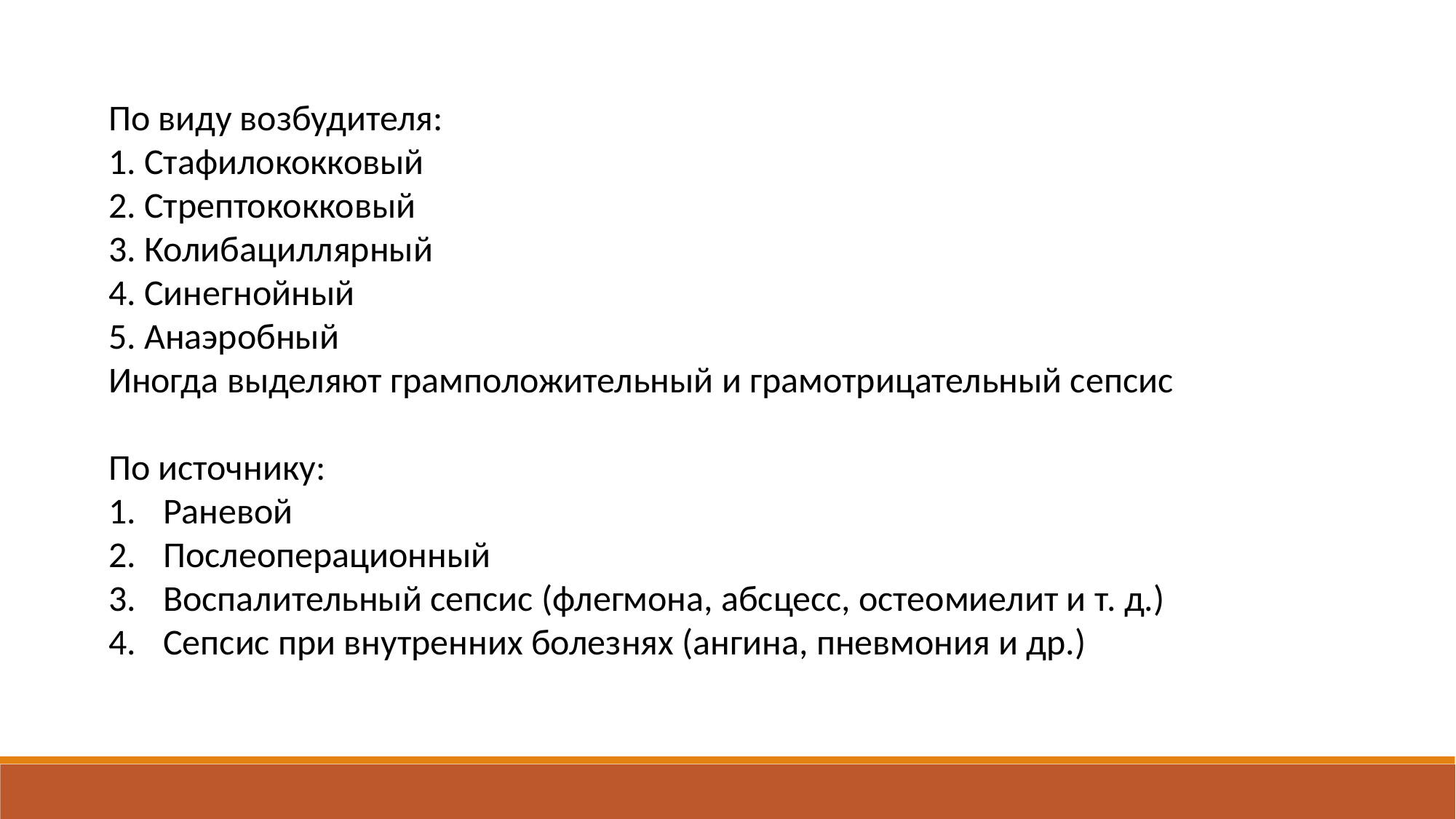

По виду возбудителя:
1. Стафилококковый
2. Стрептококковый
3. Колибациллярный
4. Синегнойный
5. Анаэробный
Иногда выделяют грамположительный и грамотрицательный сепсис

По источнику:
Раневой
Послеоперационный
Воспалительный сепсис (флегмона, абсцесс, остеомиелит и т. д.)
Сепсис при внутренних болезнях (ангина, пневмония и др.)